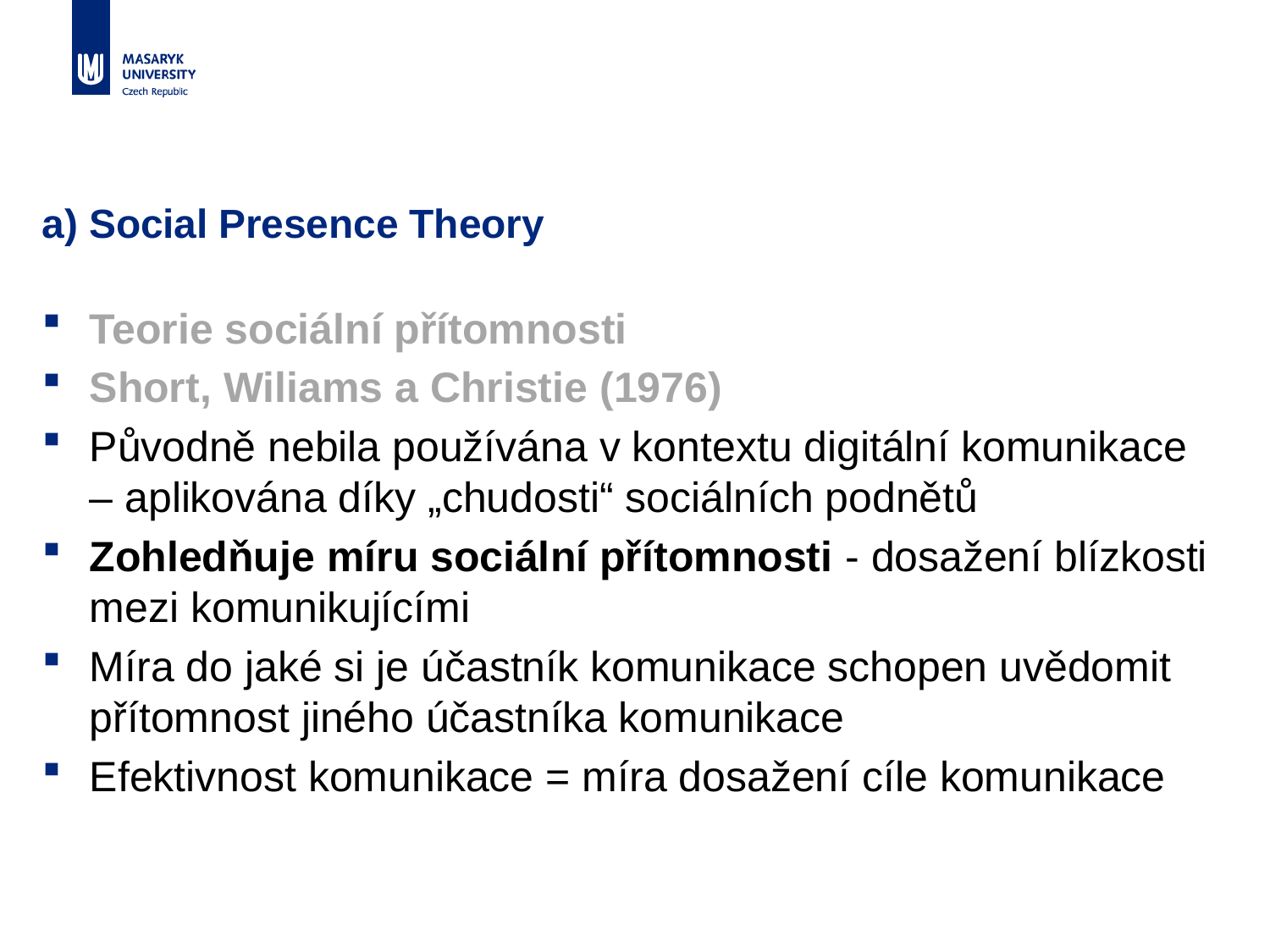

# a) Social Presence Theory
Teorie sociální přítomnosti
Short, Wiliams a Christie (1976)
Původně nebila používána v kontextu digitální komunikace – aplikována díky „chudosti“ sociálních podnětů
Zohledňuje míru sociální přítomnosti - dosažení blízkosti mezi komunikujícími
Míra do jaké si je účastník komunikace schopen uvědomit přítomnost jiného účastníka komunikace
Efektivnost komunikace = míra dosažení cíle komunikace